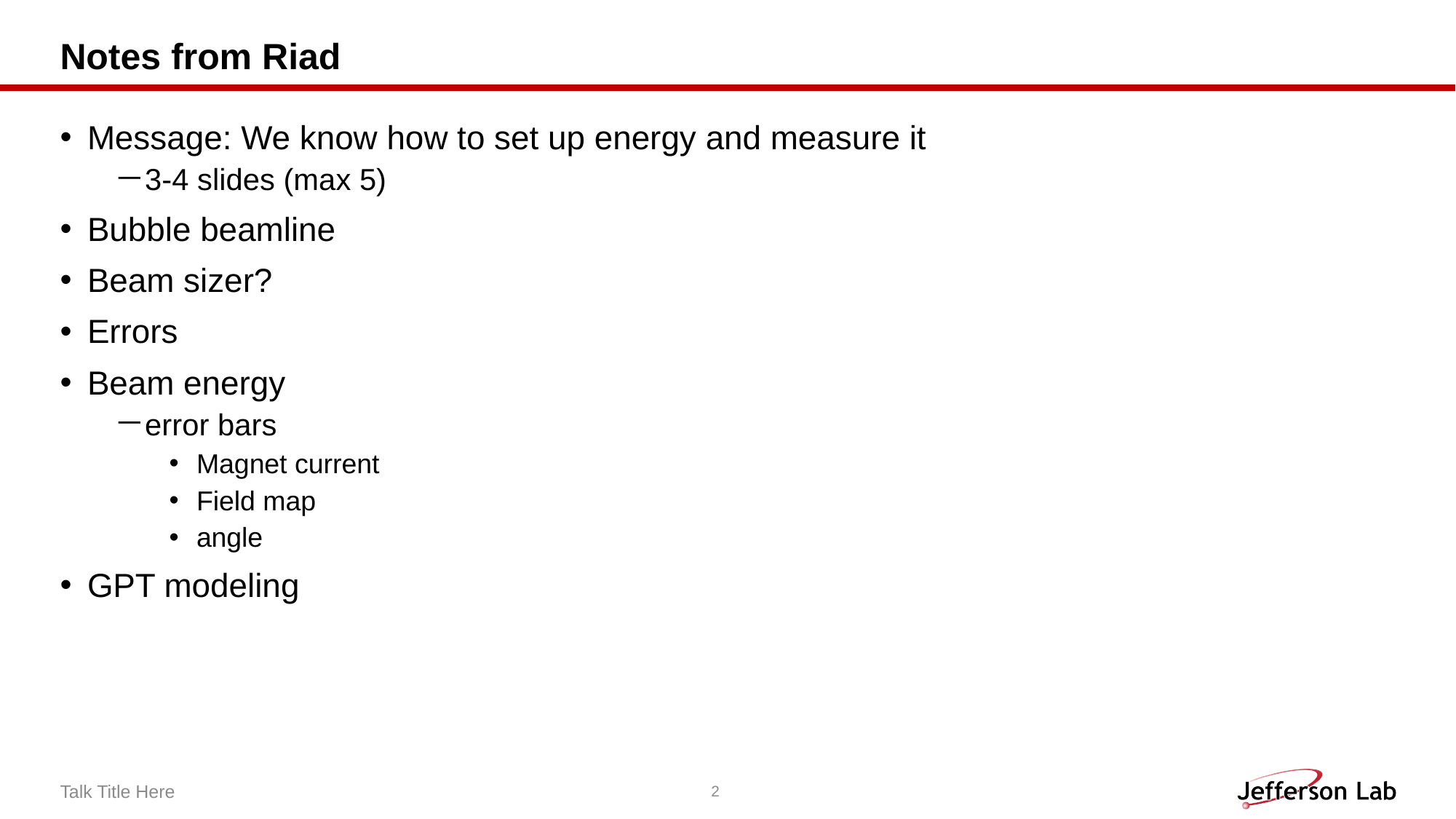

# Notes from Riad
Message: We know how to set up energy and measure it
3-4 slides (max 5)
Bubble beamline
Beam sizer?
Errors
Beam energy
error bars
Magnet current
Field map
angle
GPT modeling

Talk Title Here
2